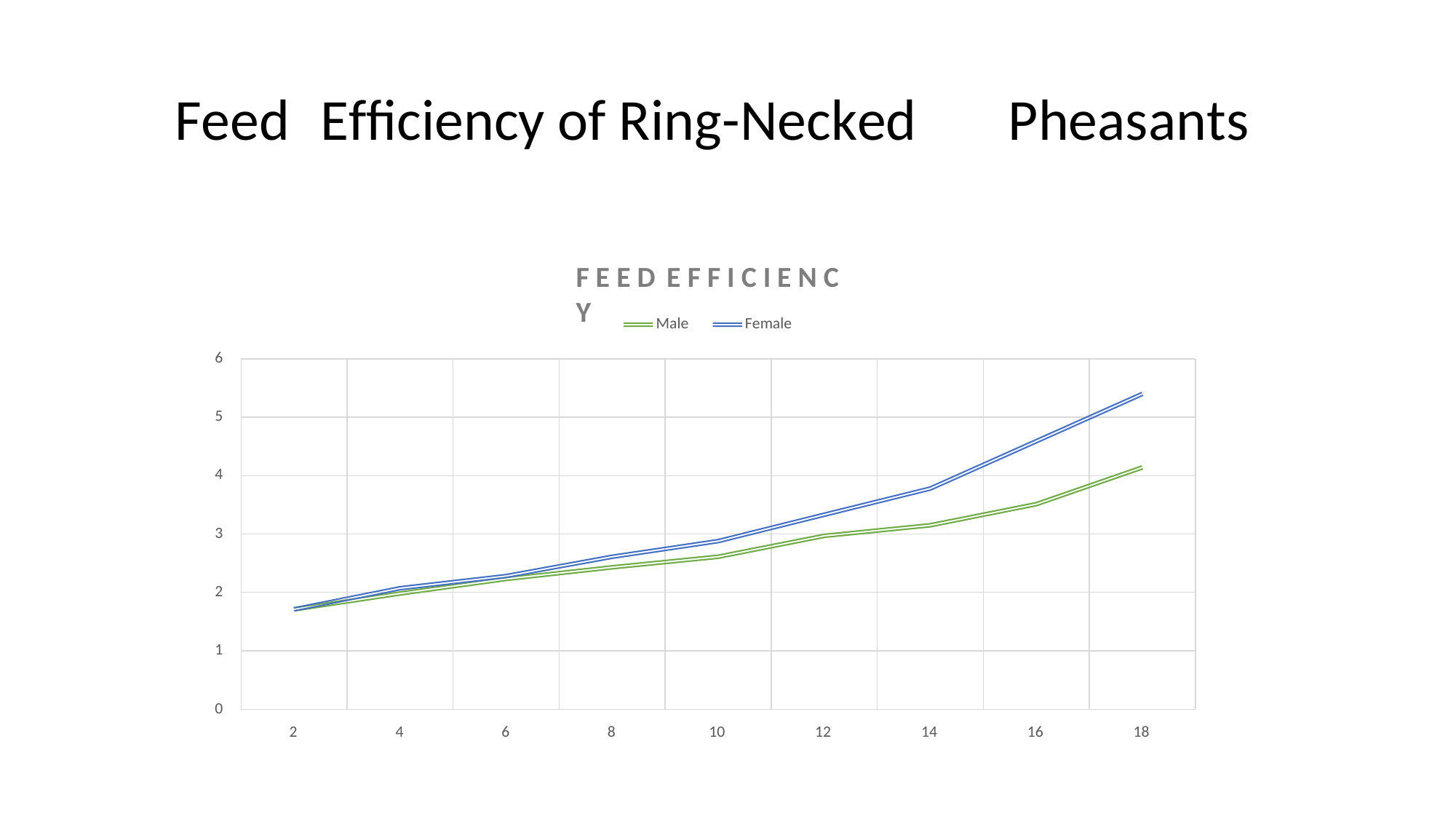

Feed
Efficiency of Ring-Necked
Pheasants
F E E D E F F I C I E N C Y
Male
Female

6

5

4

3

2

1

0

2
4
6
8
10
12
14
16
18